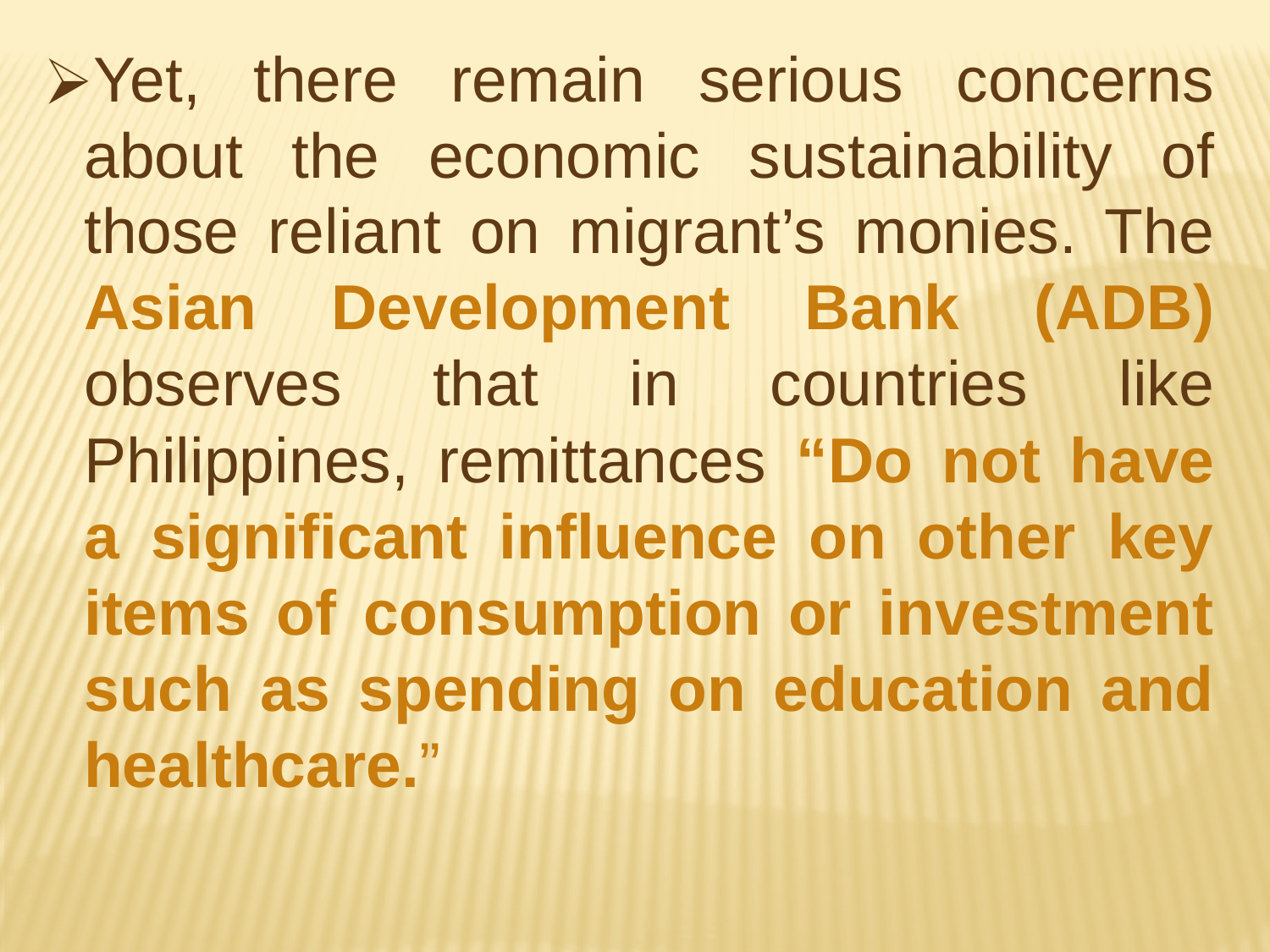

Yet, there remain serious concerns about the economic sustainability of those reliant on migrant’s monies. The Asian Development Bank (ADB) observes that in countries like Philippines, remittances “Do not have a significant influence on other key items of consumption or investment such as spending on education and healthcare.”